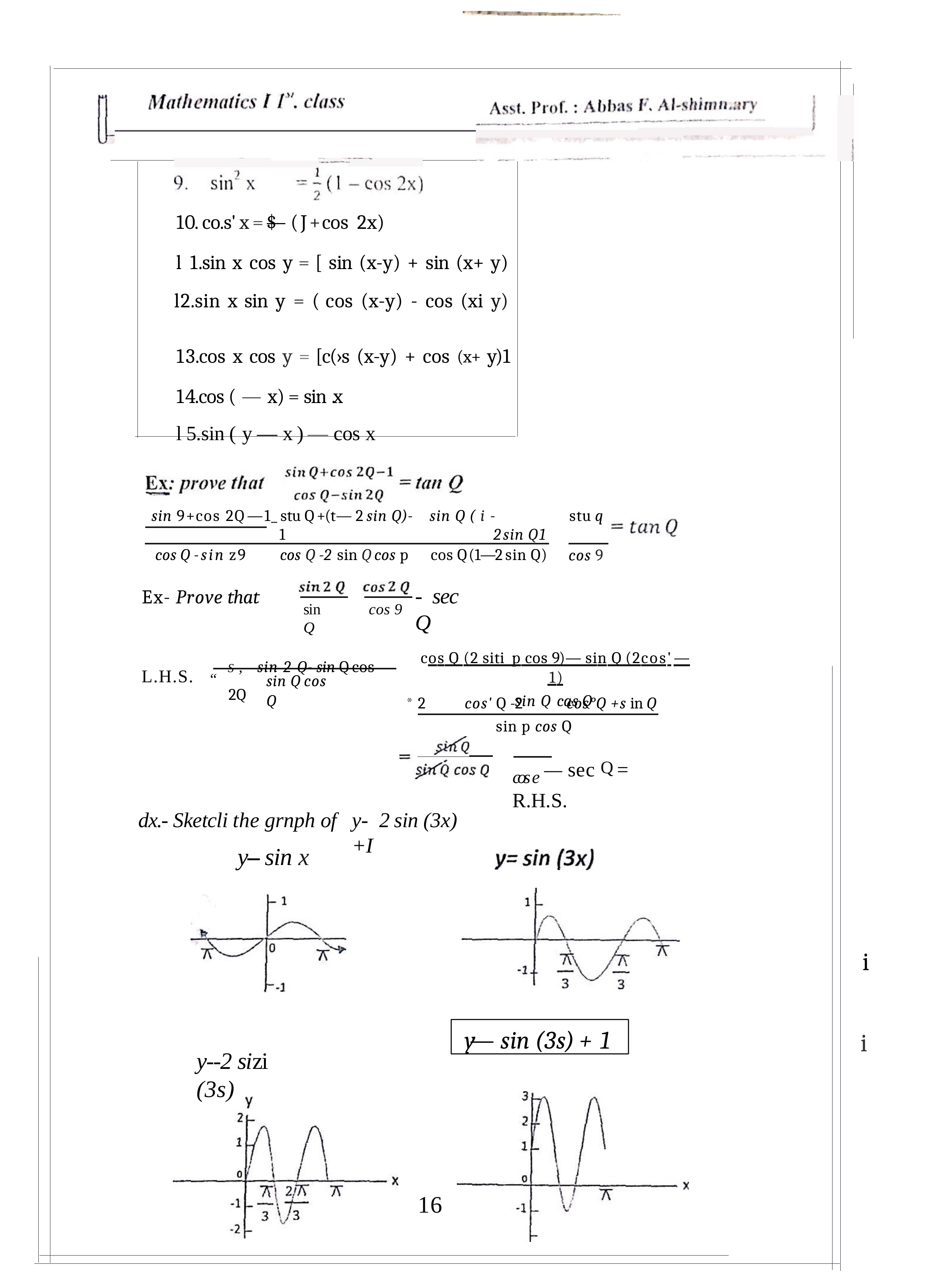

10. co.s' x = $— ( J + cos 2x)
l 1.sin x cos y = [ sin (x-y) + sin (x+ y)  l2.sin x sin y = ( cos (x-y) - cos (xi y)  13.cos x cos y = [c(›s (x-y) + cos (x+ y)1  14.cos ( — x) = sin .x
l 5.sin ( y — x ) — cos x

| sin 9+cos 2Q —1\_ stu Q +(t— 2 sin Q)- 1 | sin Q ( i - 2 sin Q1 |  | stu q |
| --- | --- | --- | --- |
| cos Q -sin z9 cos Q -2 sin Q cos p | cos Q (1—2 sin Q) |  | cos 9 |

-	sec Q

Ex- Prove that

sin	Q
cos 9
cos Q (2 siti  p cos 9)— sin Q (2cos'	—1)
sin Q   cas Q
S ’	sin 2   Q-	sin Q cos 2Q
L.H.S.	“

sin Q cos Q
* 2	cos' Q -2	cos°Q +s in Q
sin p cos Q
cos e — sec Q = R.H.S.

dx.- Sketcli the grnph of
y-- sin x
y-	2 sin (3x) +I

i  i

y— sin (3s) + 1
y--2 sizi (3s)

16